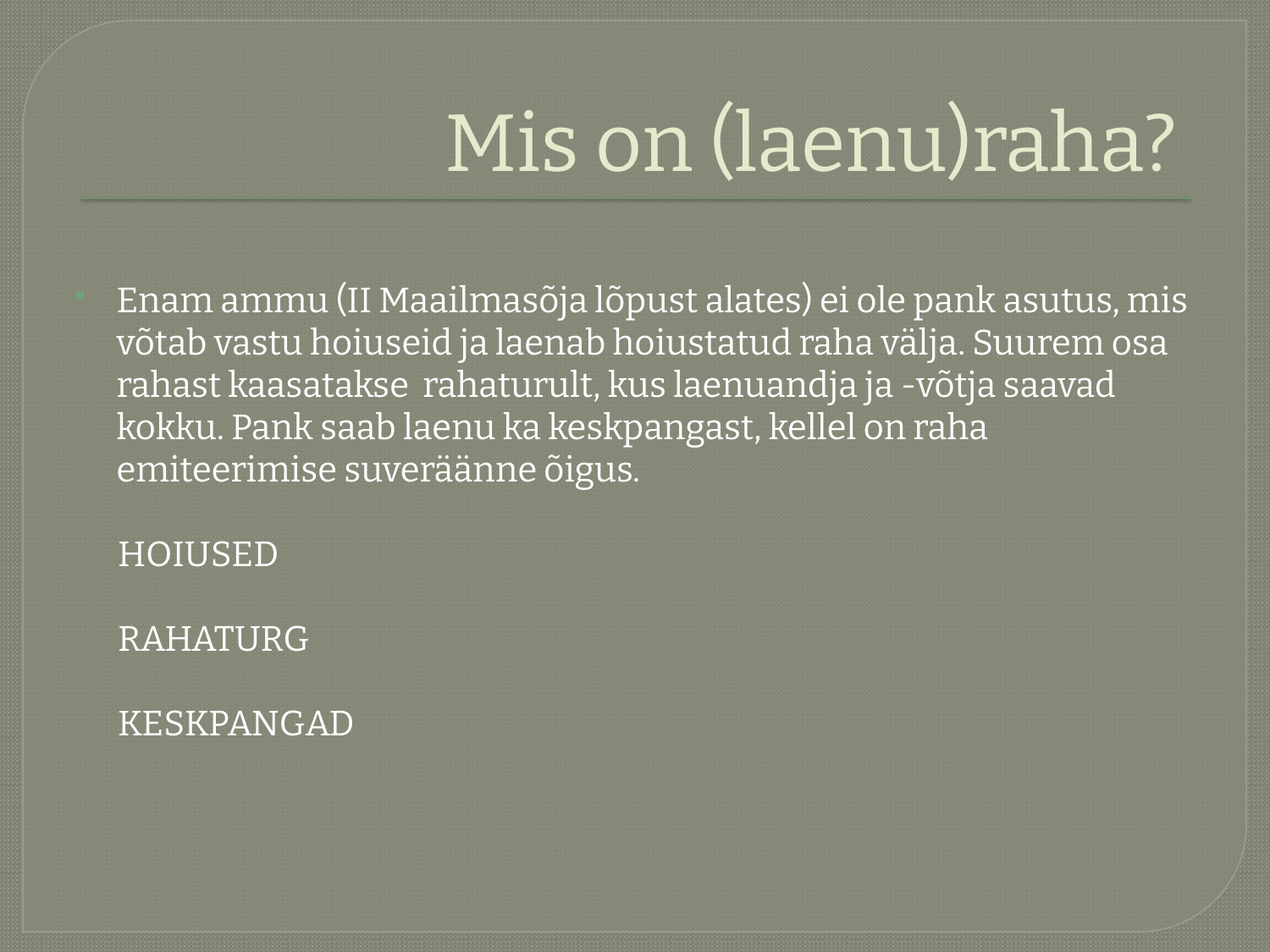

# Mis on (laenu)raha?

Enam ammu (II Maailmasõja lõpust alates) ei ole pank asutus, mis võtab vastu hoiuseid ja laenab hoiustatud raha välja. Suurem osa rahast kaasatakse  rahaturult, kus laenuandja ja -võtja saavad kokku. Pank saab laenu ka keskpangast, kellel on raha emiteerimise suveräänne õigus.

      HOIUSED

      RAHATURG

      KESKPANGAD